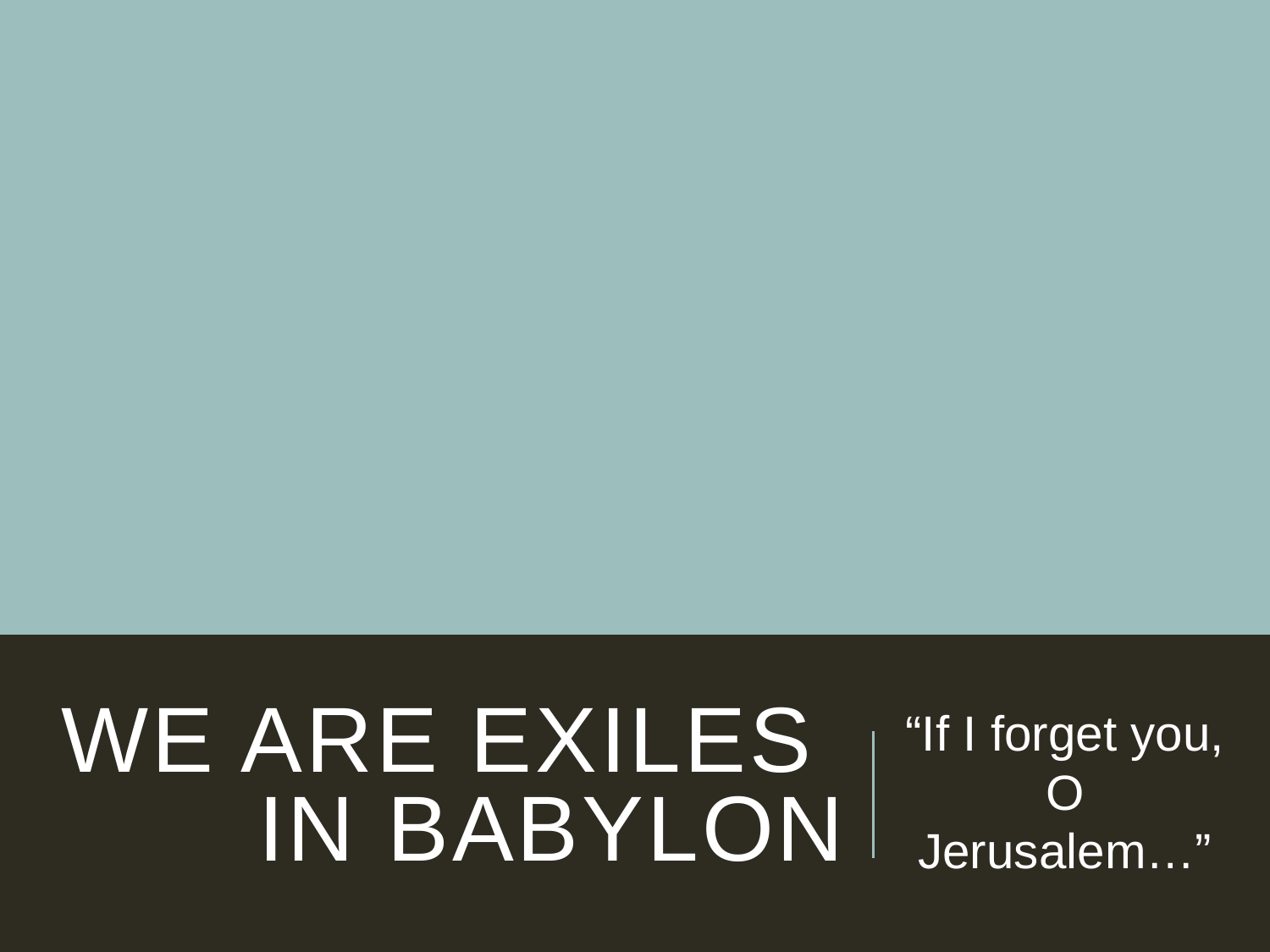

# We are Exiles in Babylon
“If I forget you, O Jerusalem…”